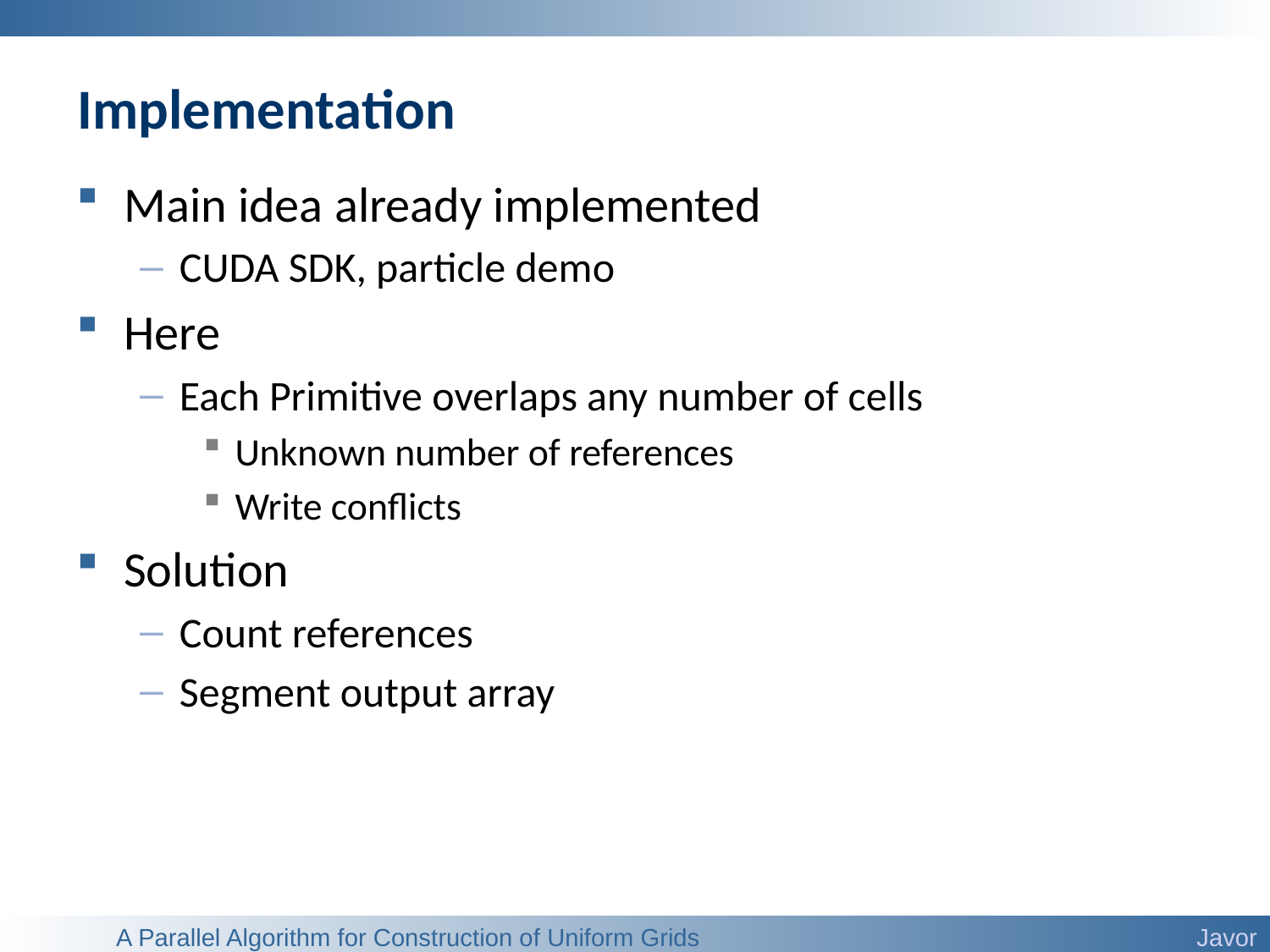

# Implementation
Main idea already implemented
CUDA SDK, particle demo
Here
Each Primitive overlaps any number of cells
Unknown number of references
Write conflicts
Solution
Count references
Segment output array